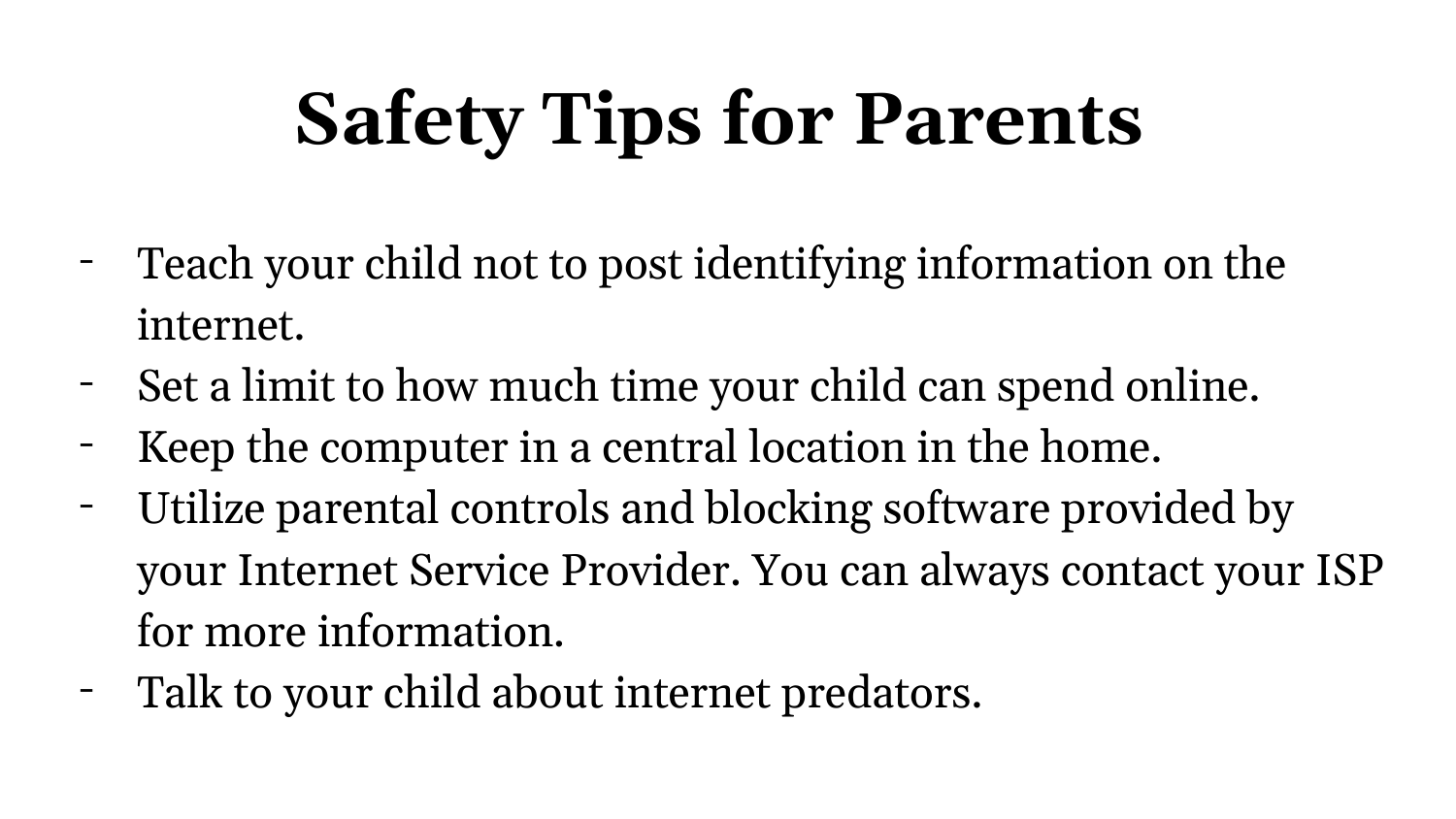

# Safety Tips for Parents
Teach your child not to post identifying information on the internet.
Set a limit to how much time your child can spend online.
Keep the computer in a central location in the home.
Utilize parental controls and blocking software provided by your Internet Service Provider. You can always contact your ISP for more information.
Talk to your child about internet predators.